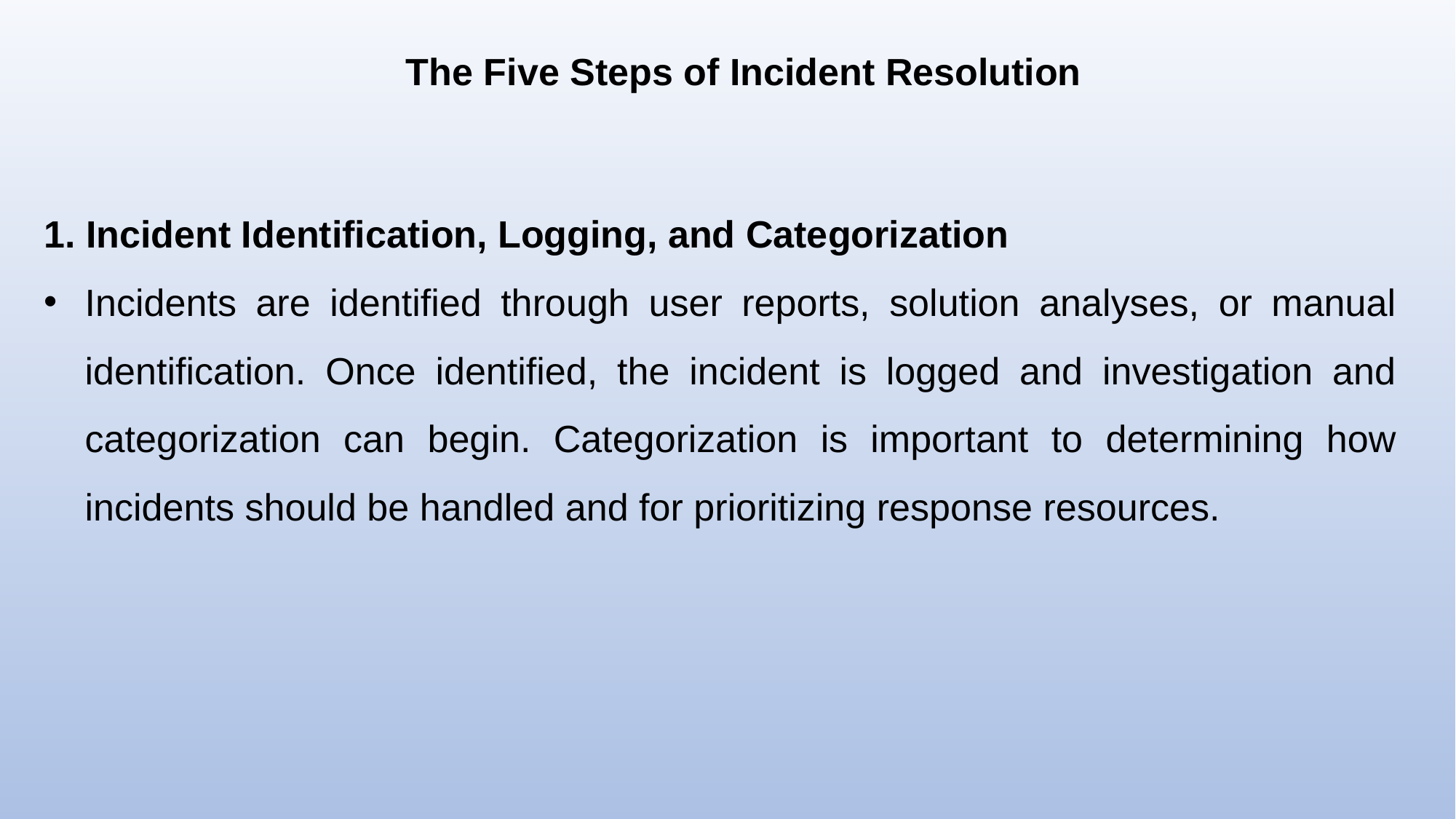

The Five Steps of Incident Resolution
1. Incident Identification, Logging, and Categorization
Incidents are identified through user reports, solution analyses, or manual identification. Once identified, the incident is logged and investigation and categorization can begin. Categorization is important to determining how incidents should be handled and for prioritizing response resources.